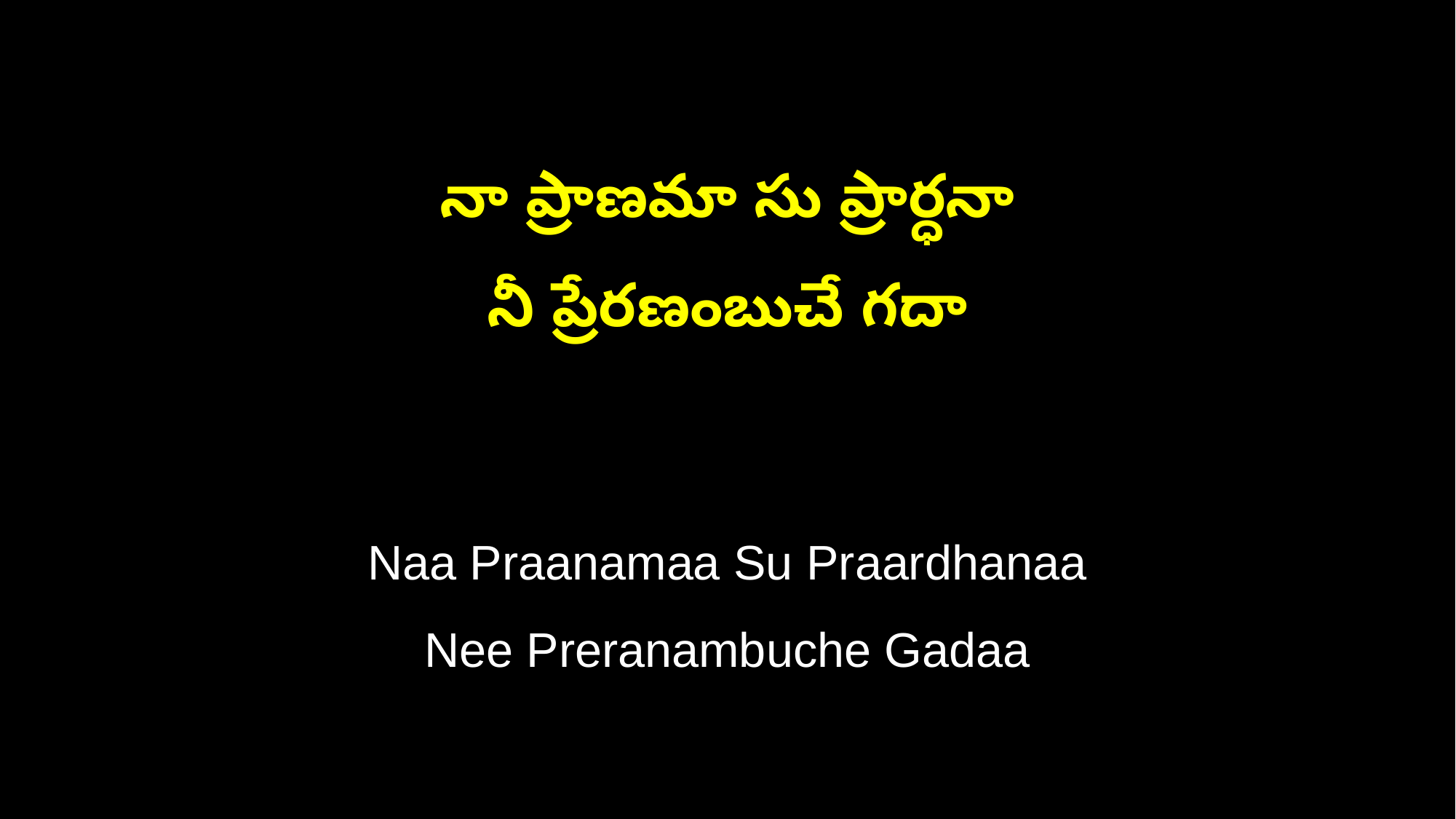

నా ప్రాణమా సు ప్రార్ధనా
నీ ప్రేరణంబుచే గదా
Naa Praanamaa Su Praardhanaa
Nee Preranambuche Gadaa